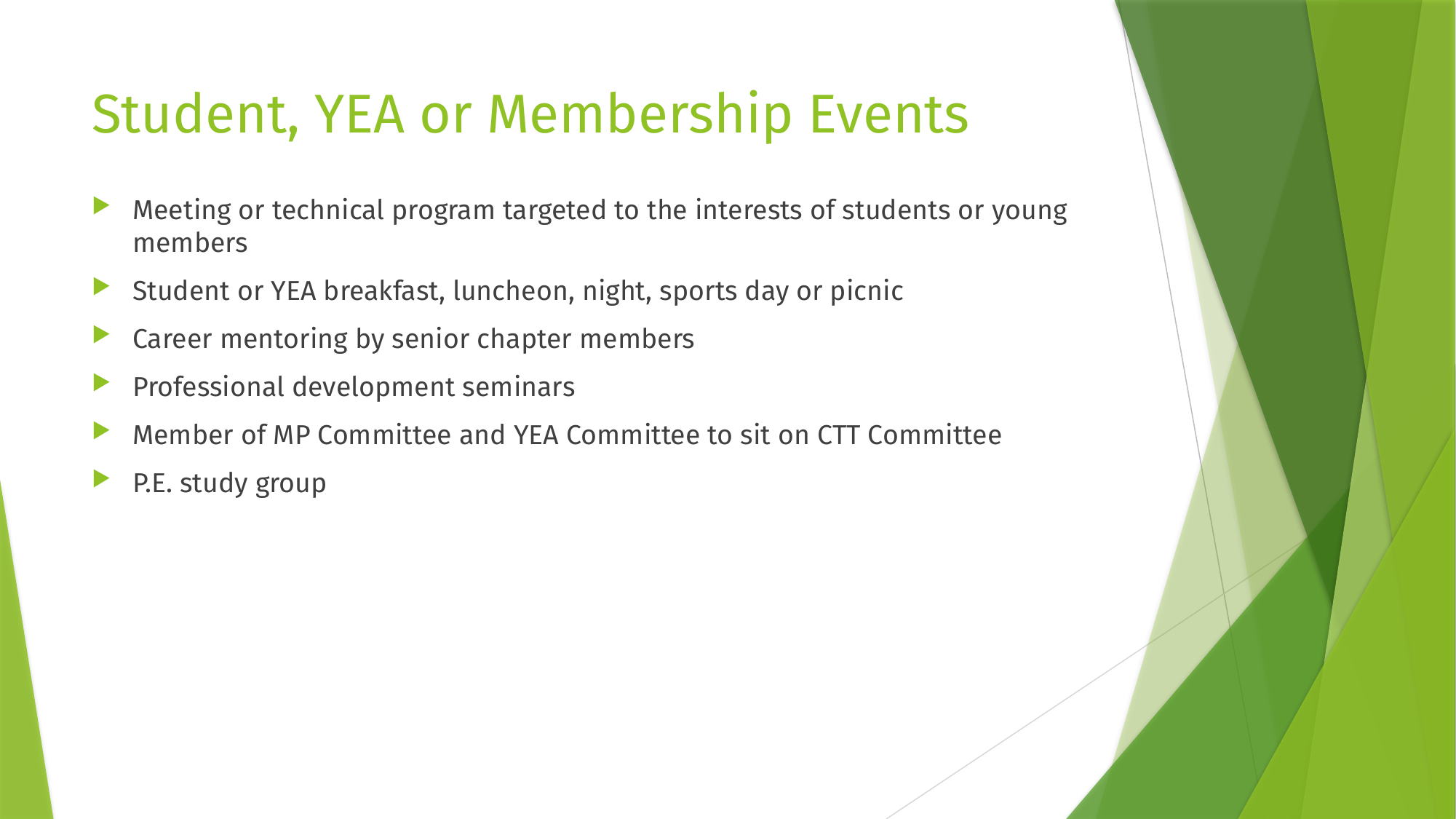

# Student, YEA or Membership Events
Meeting or technical program targeted to the interests of students or young members
Student or YEA breakfast, luncheon, night, sports day or picnic
Career mentoring by senior chapter members
Professional development seminars
Member of MP Committee and YEA Committee to sit on CTT Committee
P.E. study group